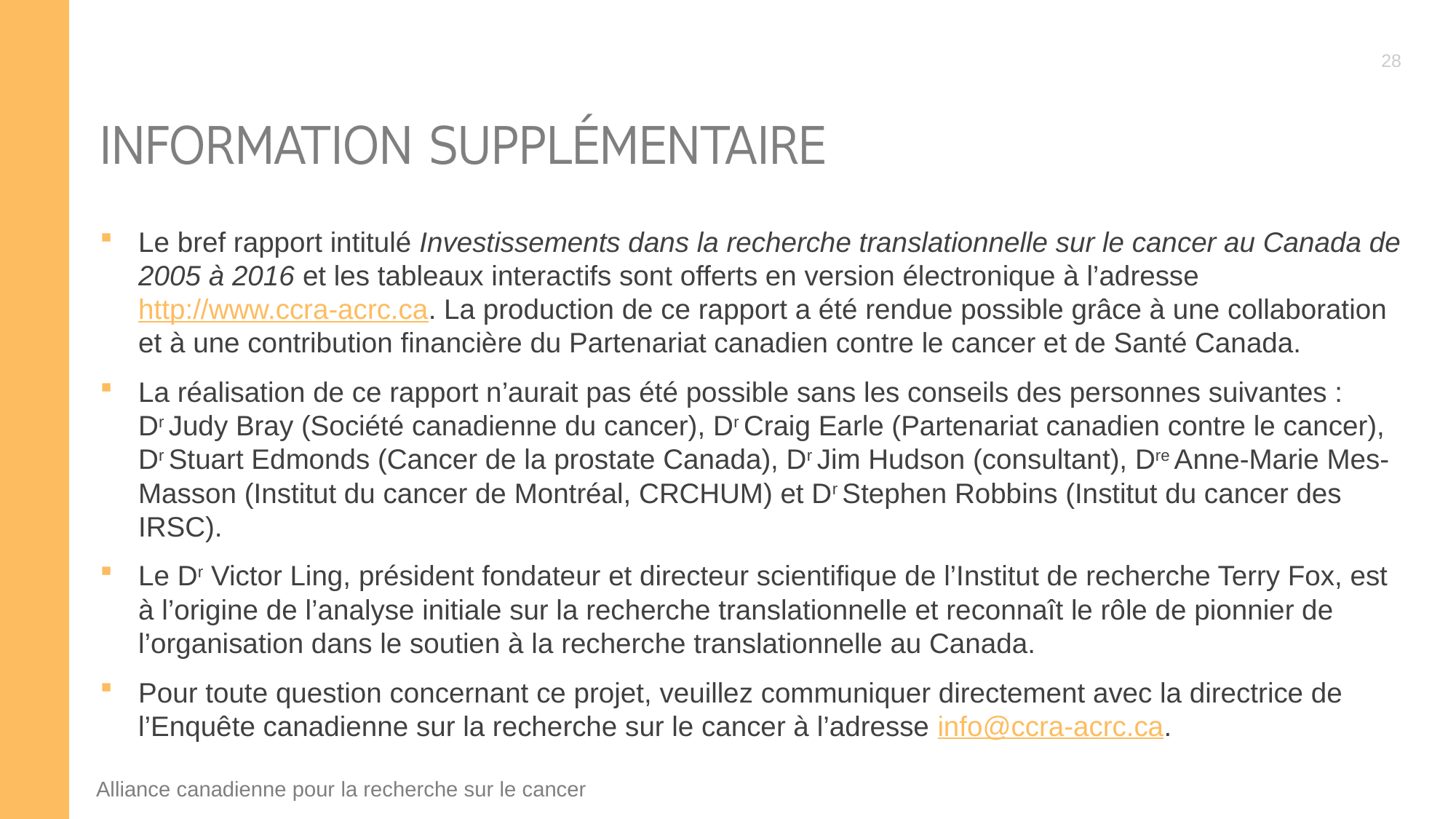

28
# Information supplémentaire
Le bref rapport intitulé Investissements dans la recherche translationnelle sur le cancer au Canada de 2005 à 2016 et les tableaux interactifs sont offerts en version électronique à l’adresse http://www.ccra-acrc.ca. La production de ce rapport a été rendue possible grâce à une collaboration et à une contribution financière du Partenariat canadien contre le cancer et de Santé Canada.
La réalisation de ce rapport n’aurait pas été possible sans les conseils des personnes suivantes : Dr Judy Bray (Société canadienne du cancer), Dr Craig Earle (Partenariat canadien contre le cancer), Dr Stuart Edmonds (Cancer de la prostate Canada), Dr Jim Hudson (consultant), Dre Anne-Marie Mes-Masson (Institut du cancer de Montréal, CRCHUM) et Dr Stephen Robbins (Institut du cancer des IRSC).
Le Dr Victor Ling, président fondateur et directeur scientifique de l’Institut de recherche Terry Fox, est à l’origine de l’analyse initiale sur la recherche translationnelle et reconnaît le rôle de pionnier de l’organisation dans le soutien à la recherche translationnelle au Canada.
Pour toute question concernant ce projet, veuillez communiquer directement avec la directrice de l’Enquête canadienne sur la recherche sur le cancer à l’adresse info@ccra-acrc.ca.
25